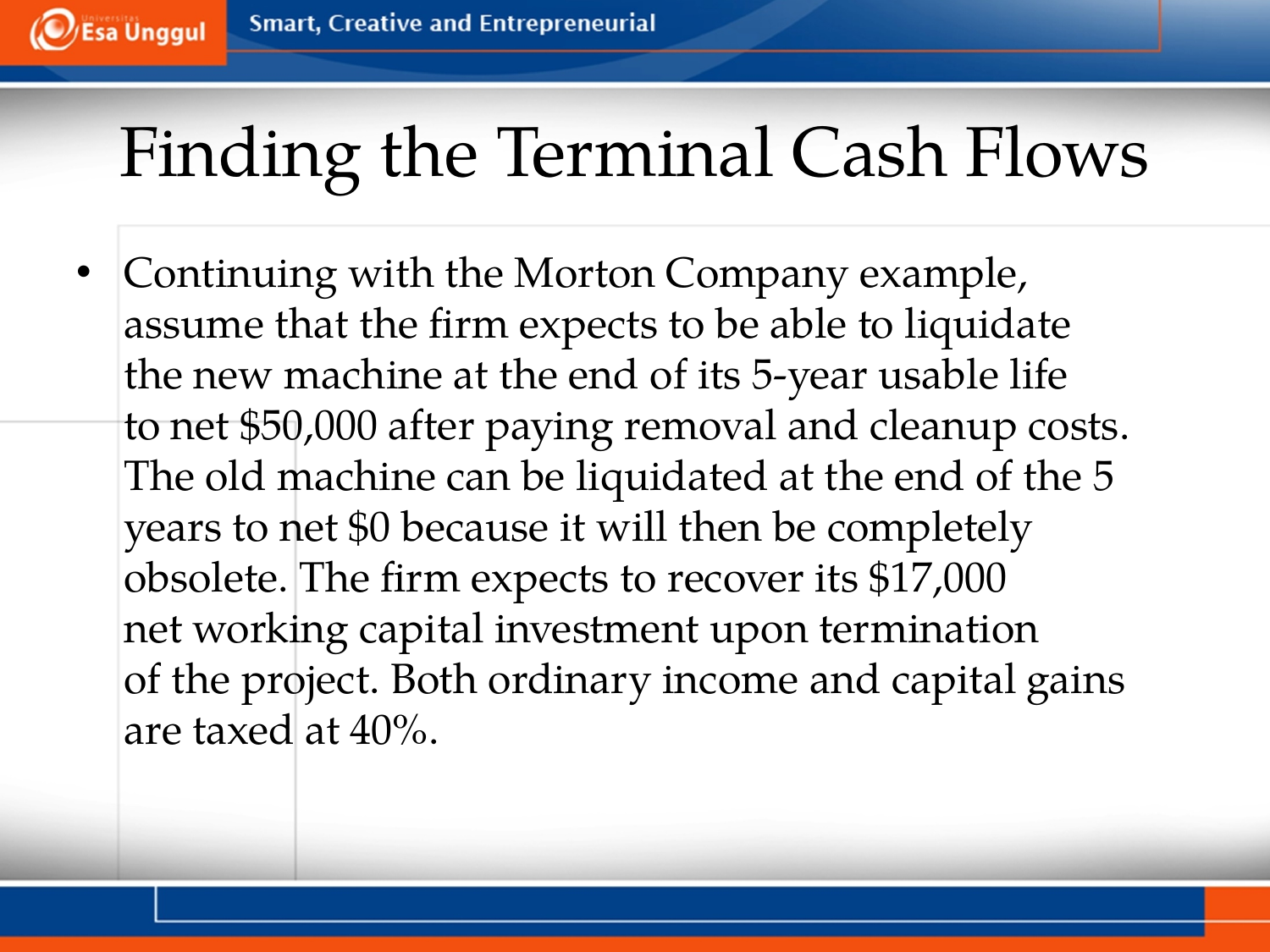

# Finding the Terminal Cash Flows
Continuing with the Morton Company example,
assume that the firm expects to be able to liquidate
the new machine at the end of its 5-year usable life
to net $50,000 after paying removal and cleanup costs. The old machine can be liquidated at the end of the 5 years to net $0 because it will then be completely obsolete. The firm expects to recover its $17,000
net working capital investment upon termination
of the project. Both ordinary income and capital gains are taxed at 40%.